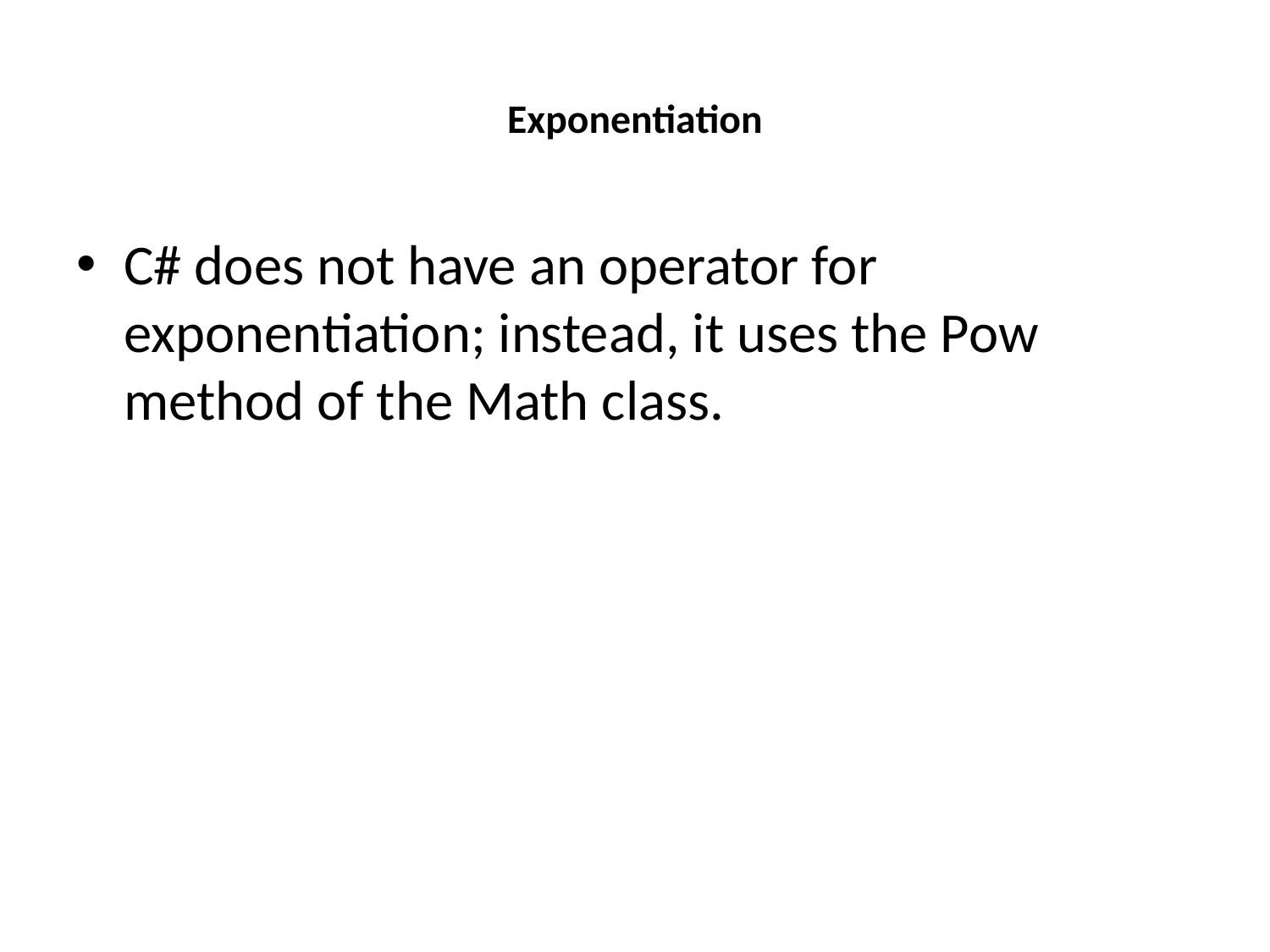

# Exponentiation
C# does not have an operator for exponentiation; instead, it uses the Pow method of the Math class.